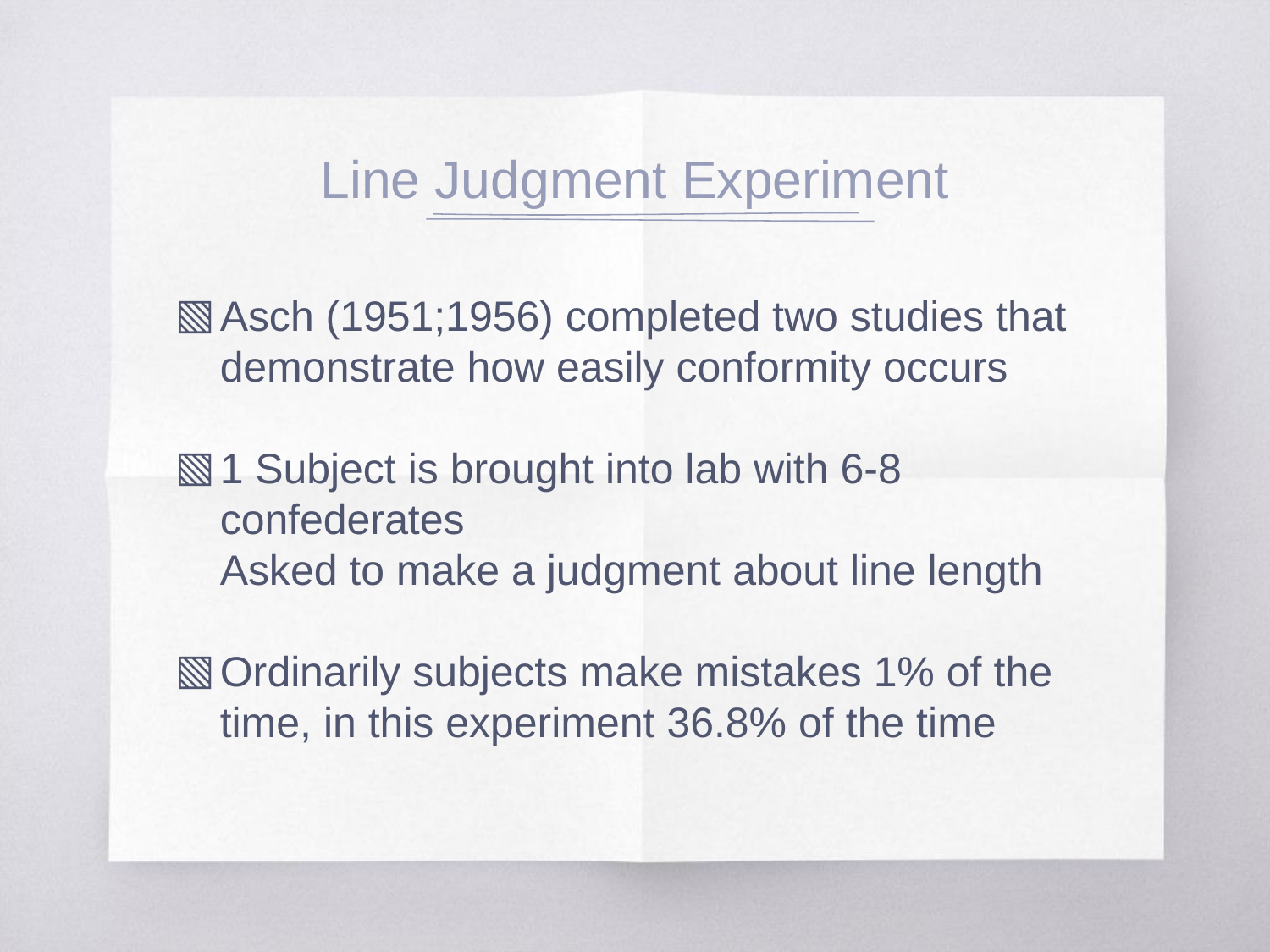

# Line Judgment Experiment
Asch (1951;1956) completed two studies that demonstrate how easily conformity occurs

1 Subject is brought into lab with 6-8 confederates
Asked to make a judgment about line length

Ordinarily subjects make mistakes 1% of the time, in this experiment 36.8% of the time